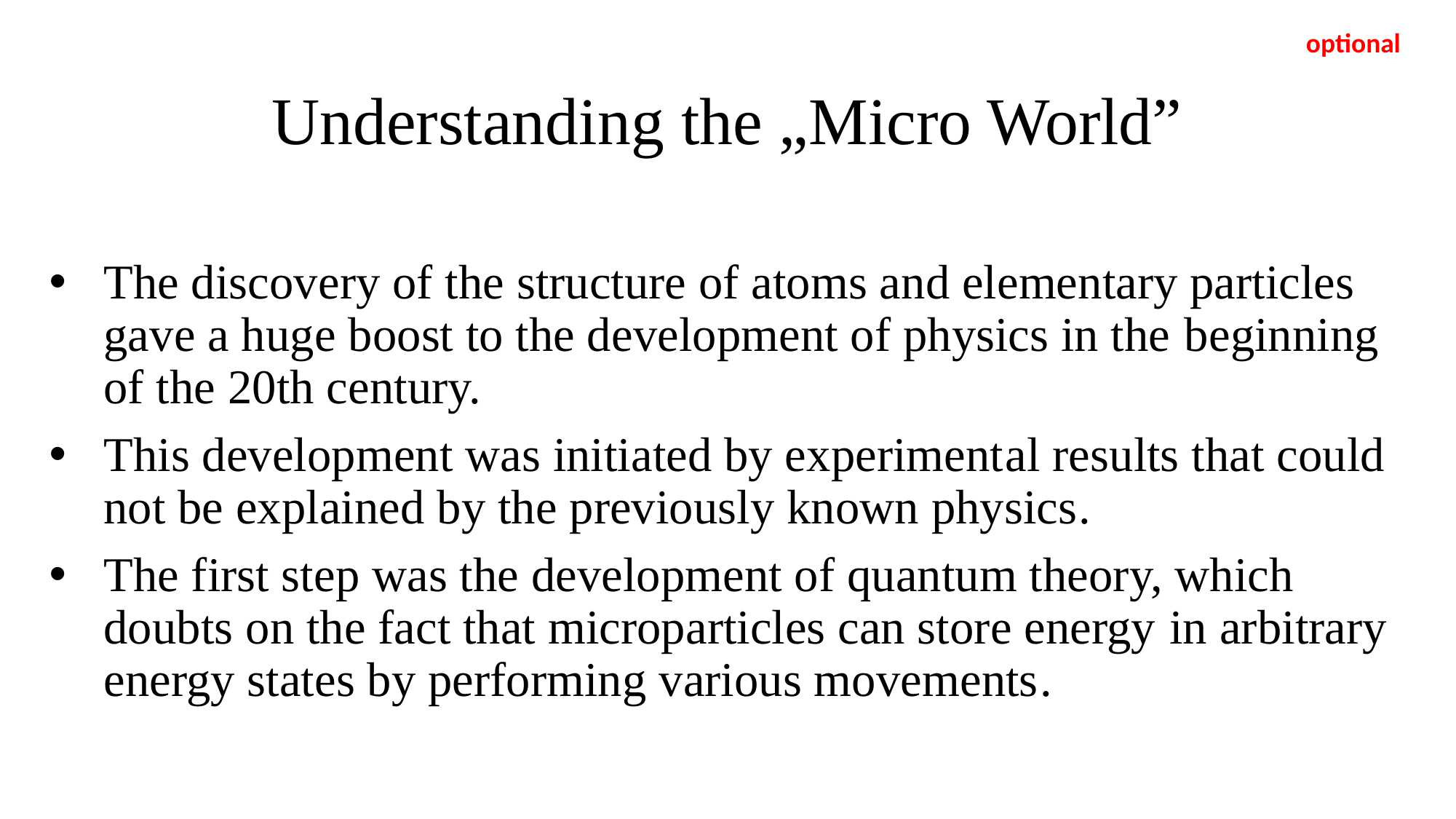

optional
# Understanding the „Micro World”
The discovery of the structure of atoms and elementary particles gave a huge boost to the development of physics in the beginning of the 20th century.
This development was initiated by experimental results that could not be explained by the previously known physics.
The first step was the development of quantum theory, which doubts on the fact that microparticles can store energy in arbitrary energy states by performing various movements.